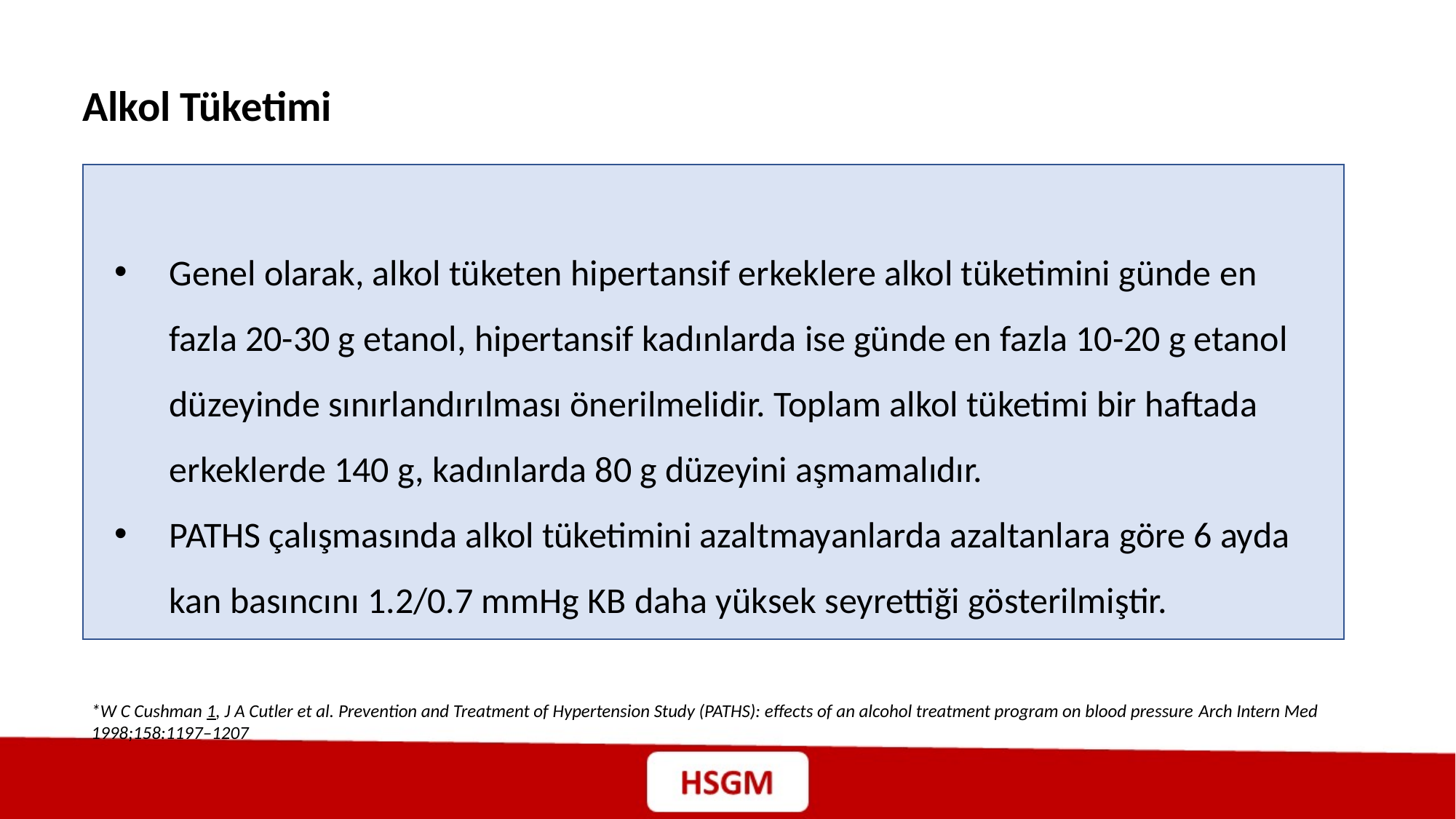

Alkol Tüketimi

Genel olarak, alkol tüketen hipertansif erkeklere alkol tüketimini günde en fazla 20-30 g etanol, hipertansif kadınlarda ise günde en fazla 10-20 g etanol düzeyinde sınırlandırılması önerilmelidir. Toplam alkol tüketimi bir haftada erkeklerde 140 g, kadınlarda 80 g düzeyini aşmamalıdır.
PATHS çalışmasında alkol tüketimini azaltmayanlarda azaltanlara göre 6 ayda kan basıncını 1.2/0.7 mmHg KB daha yüksek seyrettiği gösterilmiştir.
*W C Cushman 1, J A Cutler et al. Prevention and Treatment of Hypertension Study (PATHS): effects of an alcohol treatment program on blood pressure Arch Intern Med 1998;158:1197–1207